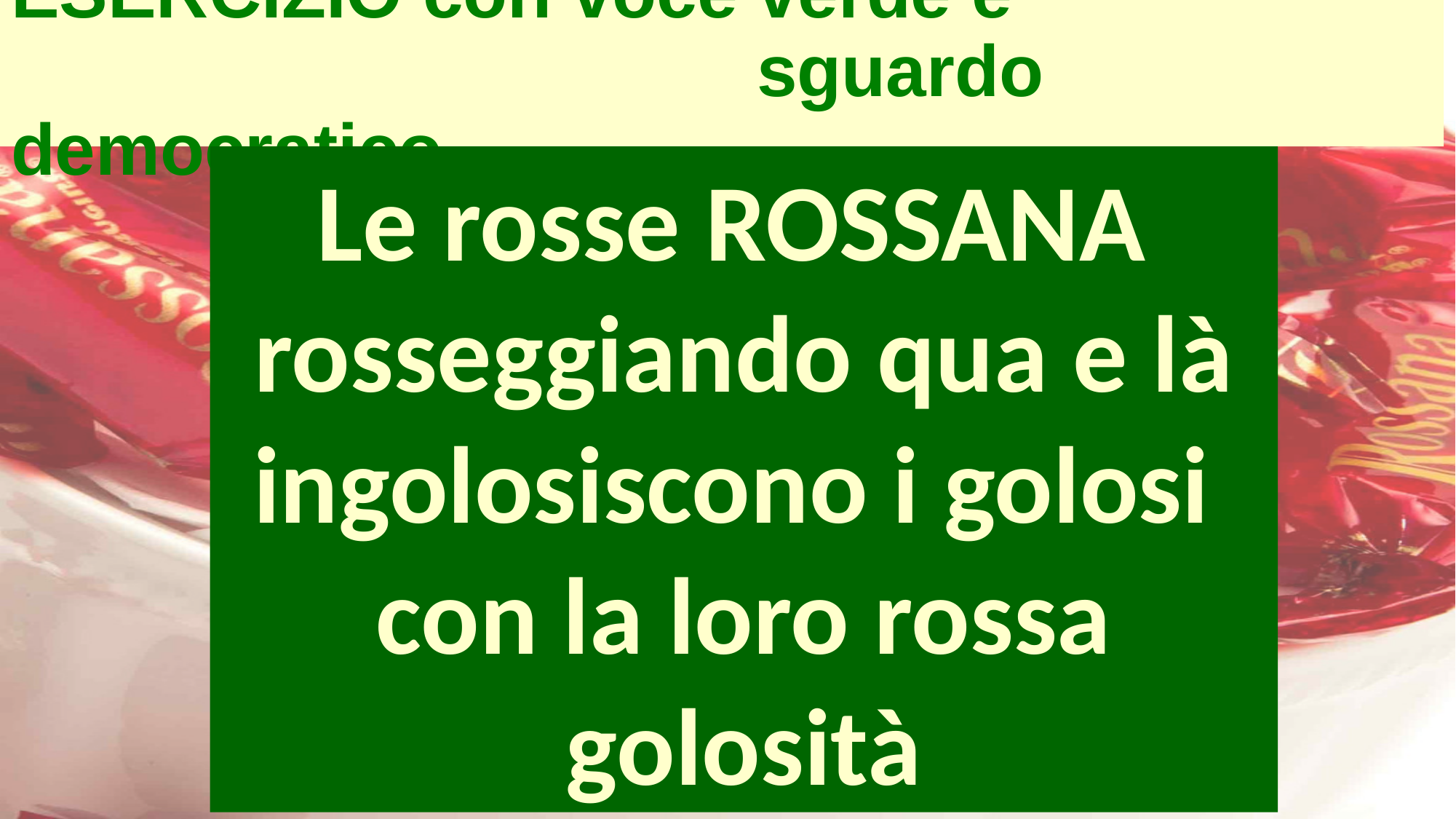

# ESERCIZIO con voce verde e sguardo democratico
Le rosse ROSSANA
rosseggiando qua e là
ingolosiscono i golosi
con la loro rossa golosità